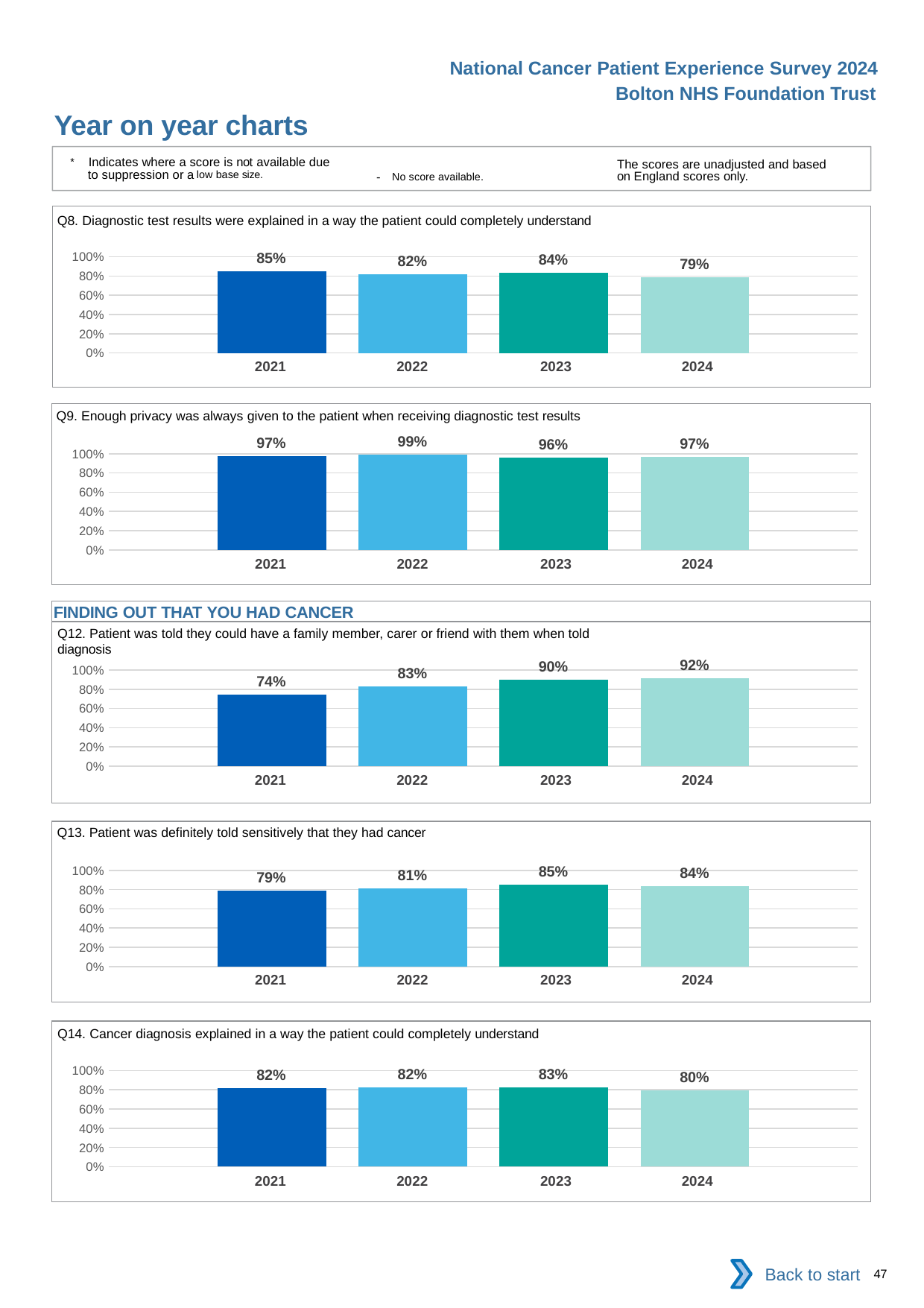

National Cancer Patient Experience Survey 2024
Bolton NHS Foundation Trust
Year on year charts

*  Indicates where a score is not available due to suppression or a low base size.
The scores are unadjusted and based on England scores only.
- No score available.
Q8. Diagnostic test results were explained in a way the patient could completely understand

### Chart

| Category | 2021 | 2022 | 2023 | 2024 |
|---|---|---|---|---|
| Category 1 | 0.8526316 | 0.8156425 | 0.8361582 | 0.7912088 |
| 2021 | 2022 | 2023 | 2024 |
| --- | --- | --- | --- |
Q9. Enough privacy was always given to the patient when receiving diagnostic test results

### Chart

| Category | 2021 | 2022 | 2023 | 2024 |
|---|---|---|---|---|
| Category 1 | 0.9736842 | 0.988764 | 0.9602273 | 0.9668508 |
| 2021 | 2022 | 2023 | 2024 |
| --- | --- | --- | --- |
FINDING OUT THAT YOU HAD CANCER
Q12. Patient was told they could have a family member, carer or friend with them when told diagnosis

### Chart

| Category | 2021 | 2022 | 2023 | 2024 |
|---|---|---|---|---|
| Category 1 | 0.7411168 | 0.8315789 | 0.9010417 | 0.9170984 |
| 2021 | 2022 | 2023 | 2024 |
| --- | --- | --- | --- |
Q13. Patient was definitely told sensitively that they had cancer

### Chart

| Category | 2021 | 2022 | 2023 | 2024 |
|---|---|---|---|---|
| Category 1 | 0.7867299 | 0.8109453 | 0.8507463 | 0.8358209 |
| 2021 | 2022 | 2023 | 2024 |
| --- | --- | --- | --- |
Q14. Cancer diagnosis explained in a way the patient could completely understand

### Chart

| Category | 2021 | 2022 | 2023 | 2024 |
|---|---|---|---|---|
| Category 1 | 0.8160377 | 0.8226601 | 0.8267327 | 0.7960199 |
| 2021 | 2022 | 2023 | 2024 |
| --- | --- | --- | --- |
Back to start

47